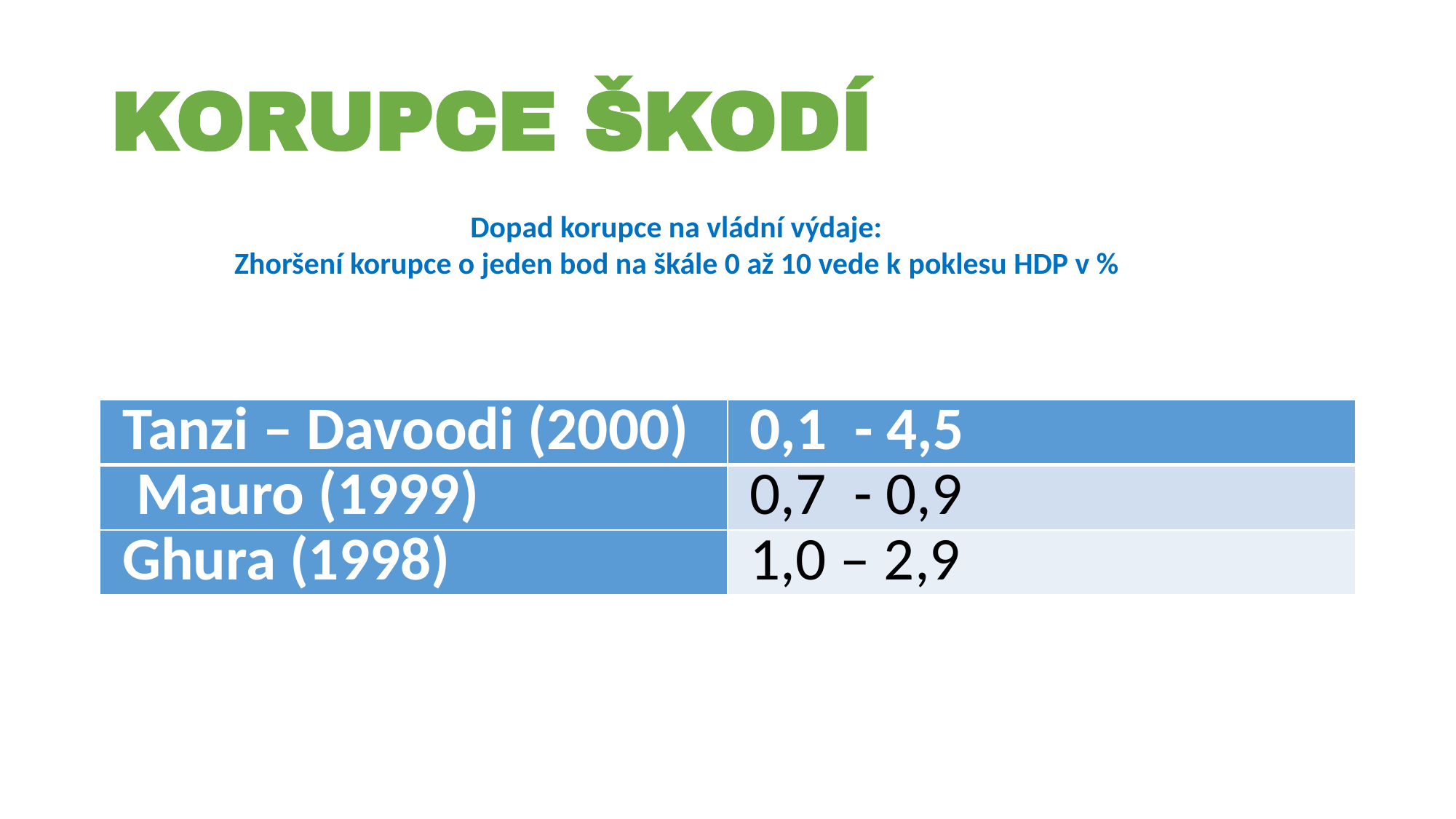

# KORUPCE ŠKODÍ
 Dopad korupce na vládní výdaje:
Zhoršení korupce o jeden bod na škále 0 až 10 vede k poklesu HDP v %

| Tanzi – Davoodi (2000) | 0,1 - 4,5 |
| --- | --- |
| Mauro (1999) | 0,7 - 0,9 |
| Ghura (1998) | 1,0 – 2,9 |